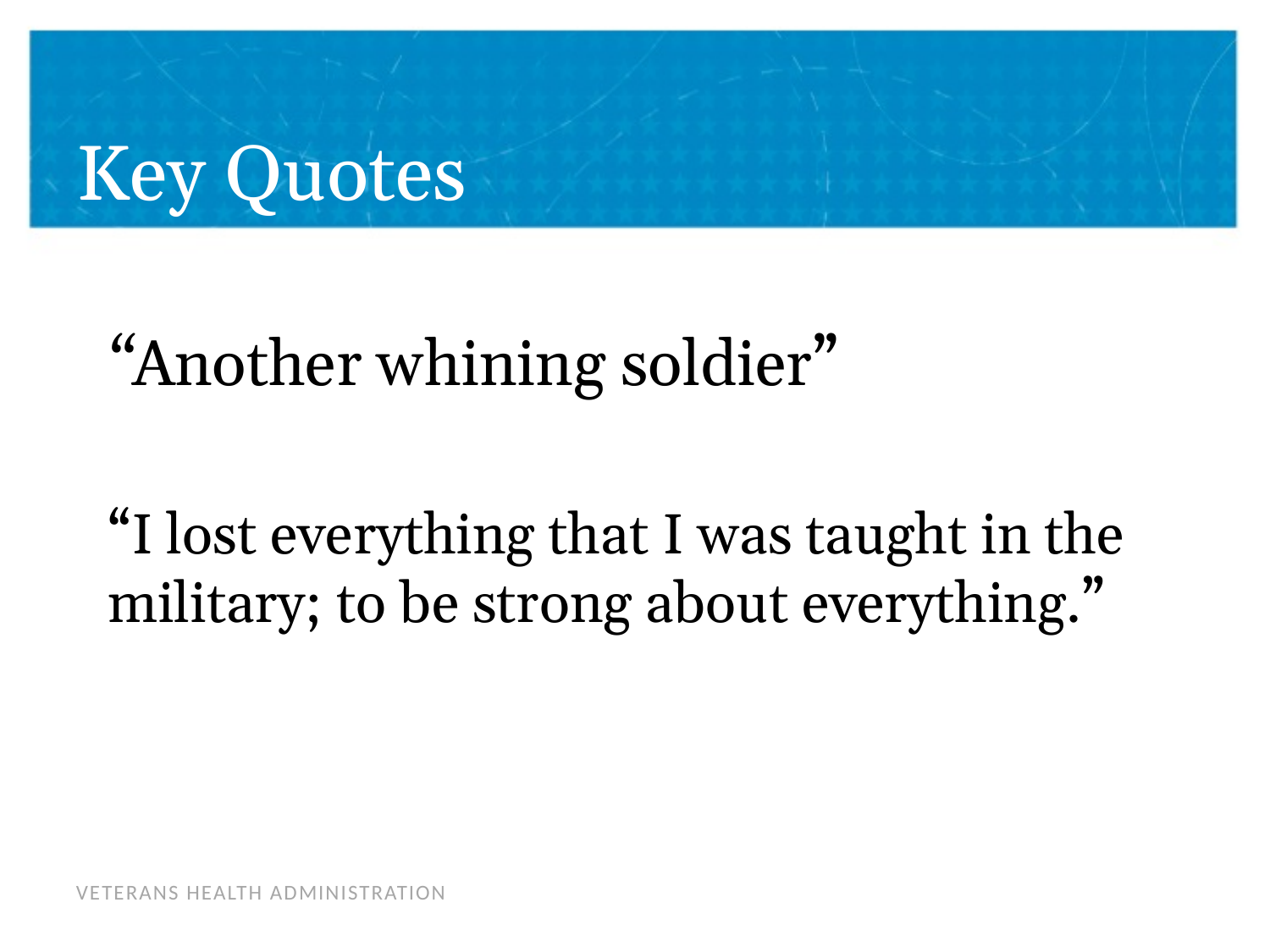

#
Key Quotes

“Another whining soldier”

“I lost everything that I was taught in the military; to be strong about everything.”